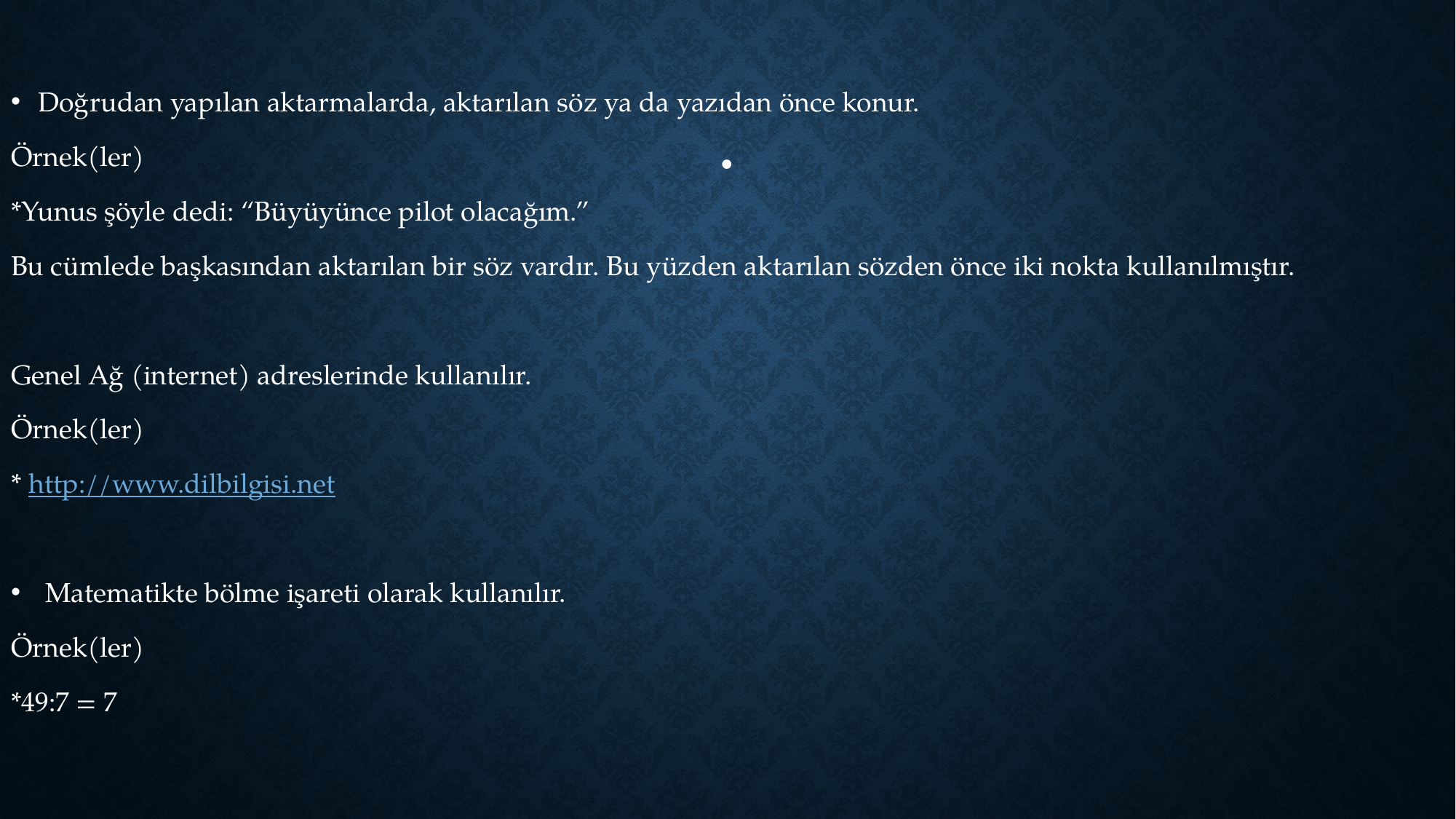

Doğrudan yapılan aktarmalarda, aktarılan söz ya da yazıdan önce konur.
Örnek(ler)
*Yunus şöyle dedi: “Büyüyünce pilot olacağım.”
Bu cümlede başkasından aktarılan bir söz vardır. Bu yüzden aktarılan sözden önce iki nokta kullanılmıştır.

Genel Ağ (internet) adreslerinde kullanılır.
Örnek(ler)
* http://www.dilbilgisi.net

 Matematikte bölme işareti olarak kullanılır.
Örnek(ler)
*49:7 = 7
# .